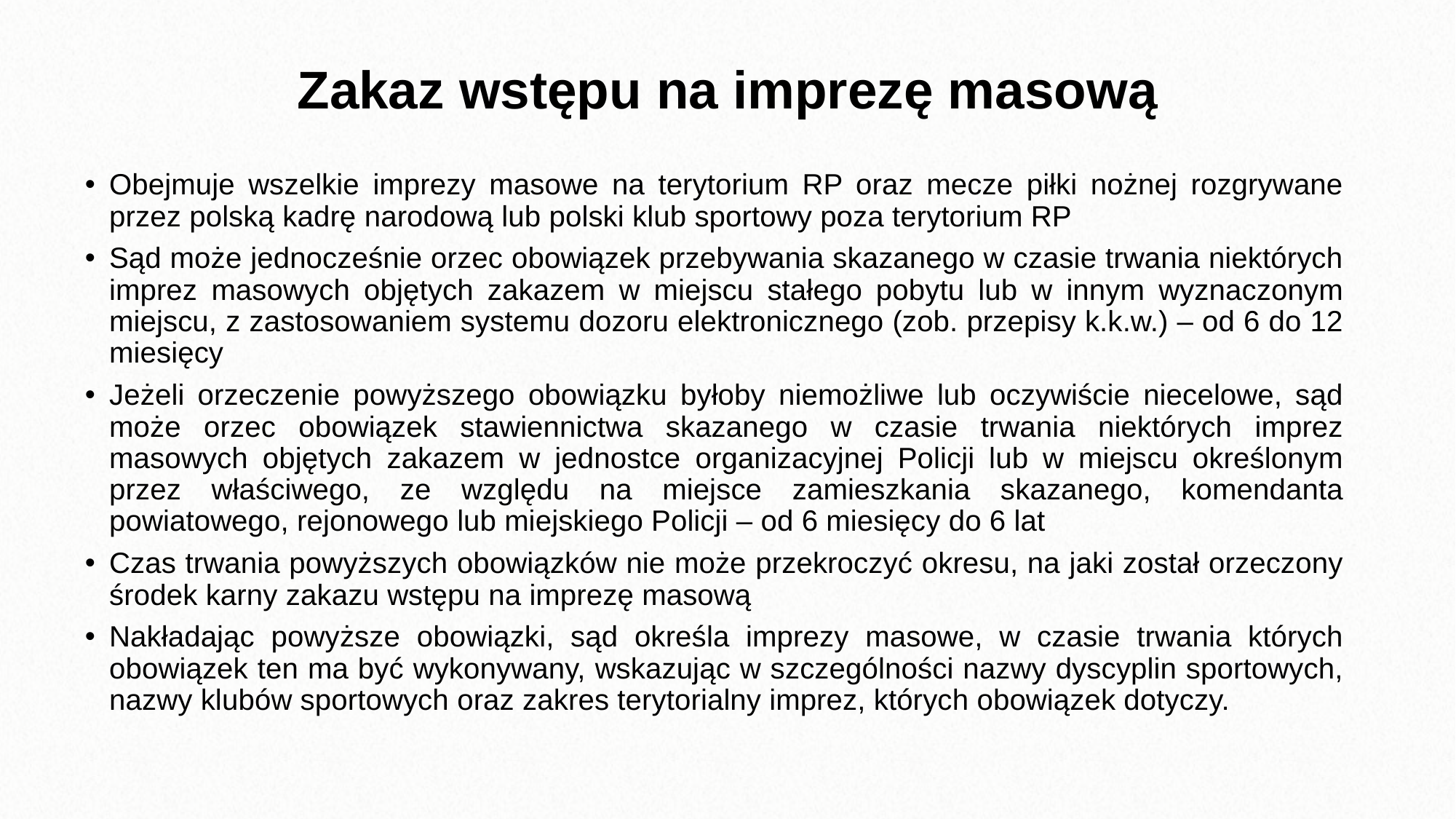

# Zakaz wstępu na imprezę masową
Obejmuje wszelkie imprezy masowe na terytorium RP oraz mecze piłki nożnej rozgrywane przez polską kadrę narodową lub polski klub sportowy poza terytorium RP
Sąd może jednocześnie orzec obowiązek przebywania skazanego w czasie trwania niektórych imprez masowych objętych zakazem w miejscu stałego pobytu lub w innym wyznaczonym miejscu, z zastosowaniem systemu dozoru elektronicznego (zob. przepisy k.k.w.) – od 6 do 12 miesięcy
Jeżeli orzeczenie powyższego obowiązku byłoby niemożliwe lub oczywiście niecelowe, sąd może orzec obowiązek stawiennictwa skazanego w czasie trwania niektórych imprez masowych objętych zakazem w jednostce organizacyjnej Policji lub w miejscu określonym przez właściwego, ze względu na miejsce zamieszkania skazanego, komendanta powiatowego, rejonowego lub miejskiego Policji – od 6 miesięcy do 6 lat
Czas trwania powyższych obowiązków nie może przekroczyć okresu, na jaki został orzeczony środek karny zakazu wstępu na imprezę masową
Nakładając powyższe obowiązki, sąd określa imprezy masowe, w czasie trwania których obowiązek ten ma być wykonywany, wskazując w szczególności nazwy dyscyplin sportowych, nazwy klubów sportowych oraz zakres terytorialny imprez, których obowiązek dotyczy.